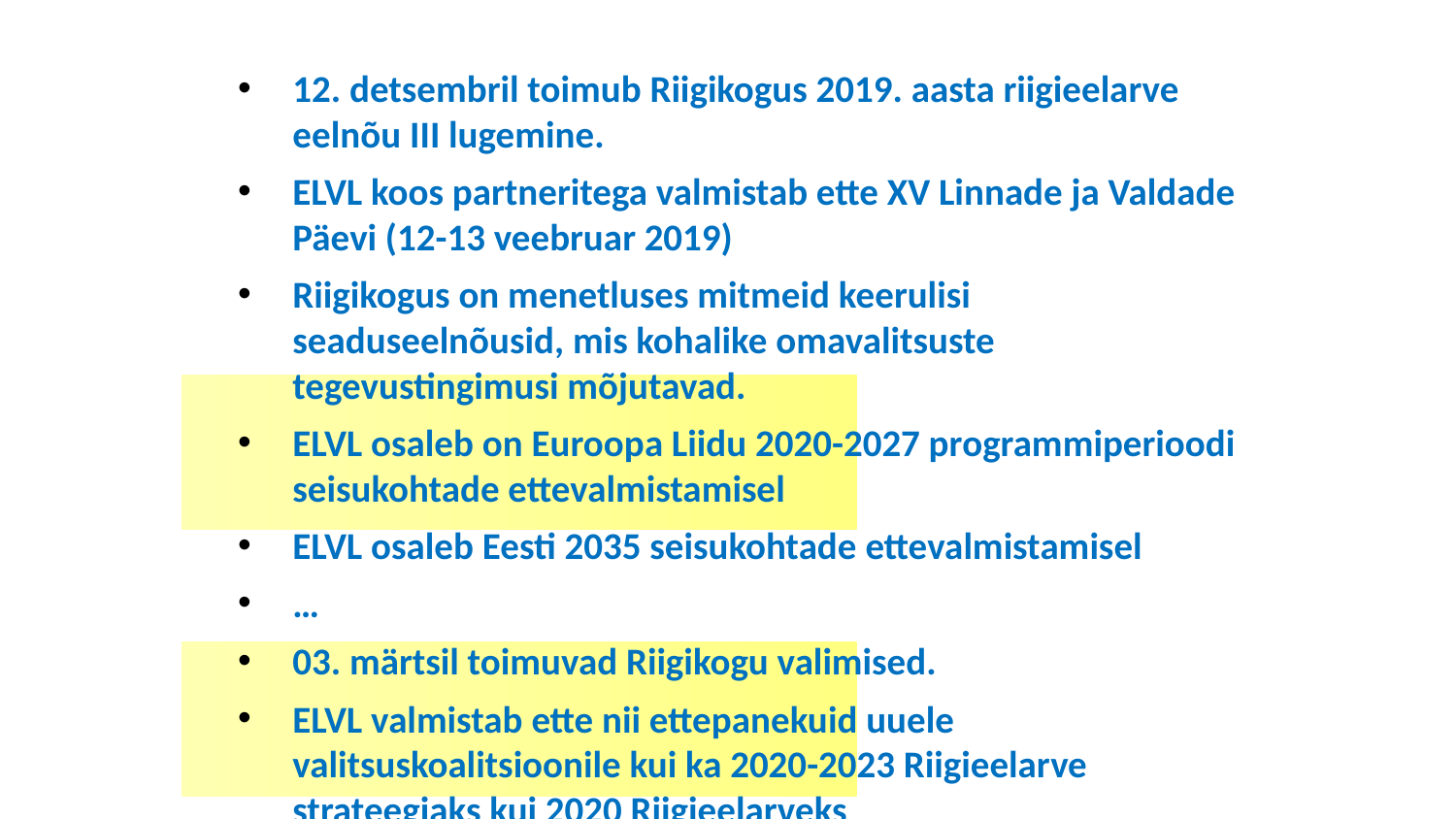

12. detsembril toimub Riigikogus 2019. aasta riigieelarve eelnõu III lugemine.
ELVL koos partneritega valmistab ette XV Linnade ja Valdade Päevi (12-13 veebruar 2019)
Riigikogus on menetluses mitmeid keerulisi seaduseelnõusid, mis kohalike omavalitsuste tegevustingimusi mõjutavad.
ELVL osaleb on Euroopa Liidu 2020-2027 programmiperioodi seisukohtade ettevalmistamisel
ELVL osaleb Eesti 2035 seisukohtade ettevalmistamisel
…
03. märtsil toimuvad Riigikogu valimised.
ELVL valmistab ette nii ettepanekuid uuele valitsuskoalitsioonile kui ka 2020-2023 Riigieelarve strateegiaks kui 2020 Riigieelarveks